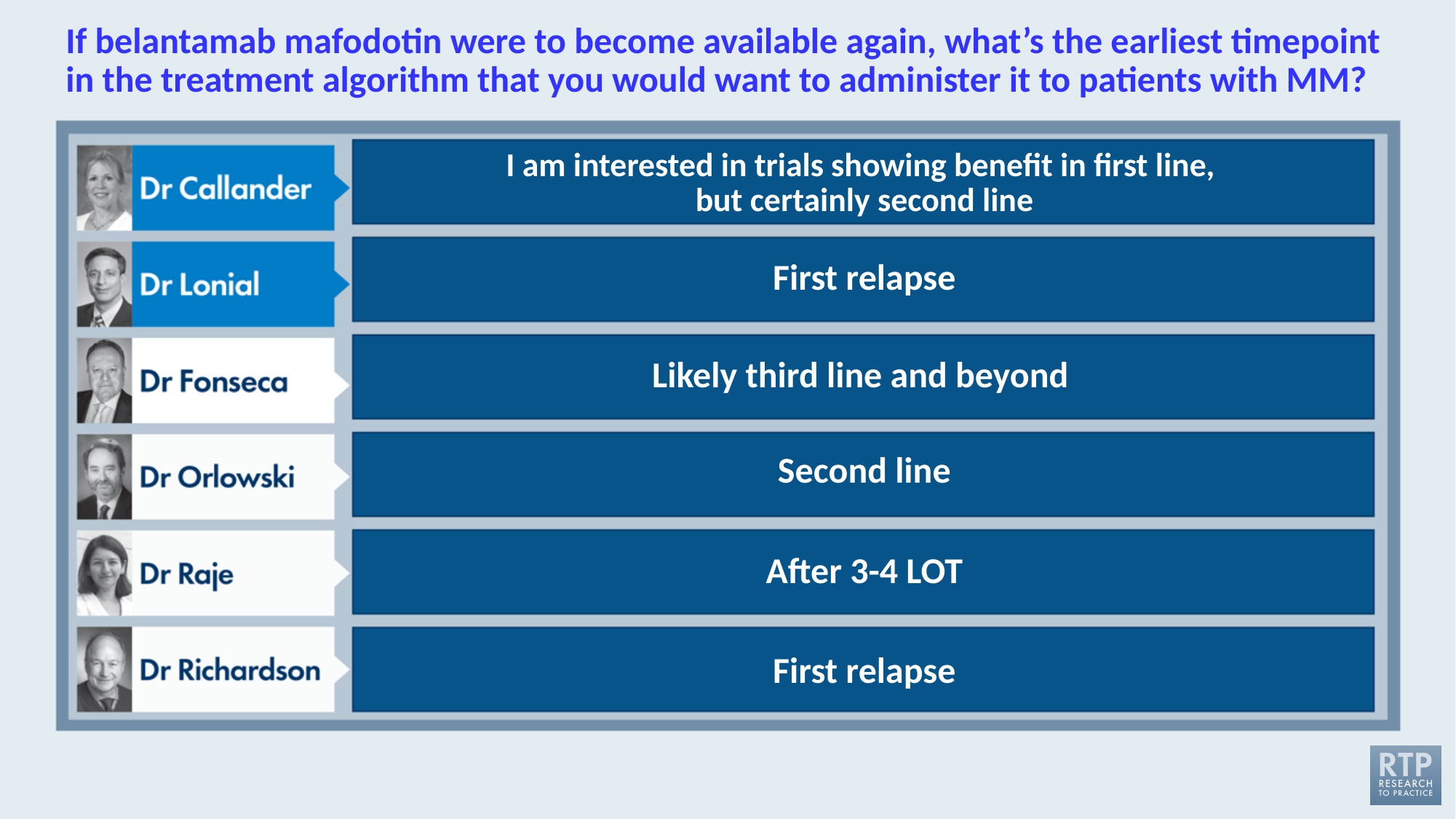

# If belantamab mafodotin were to become available again, what’s the earliest timepoint in the treatment algorithm that you would want to administer it to patients with MM?
I am interested in trials showing benefit in first line,
but certainly second line
First relapse
Likely third line and beyond
Second line
After 3-4 LOT
First relapse